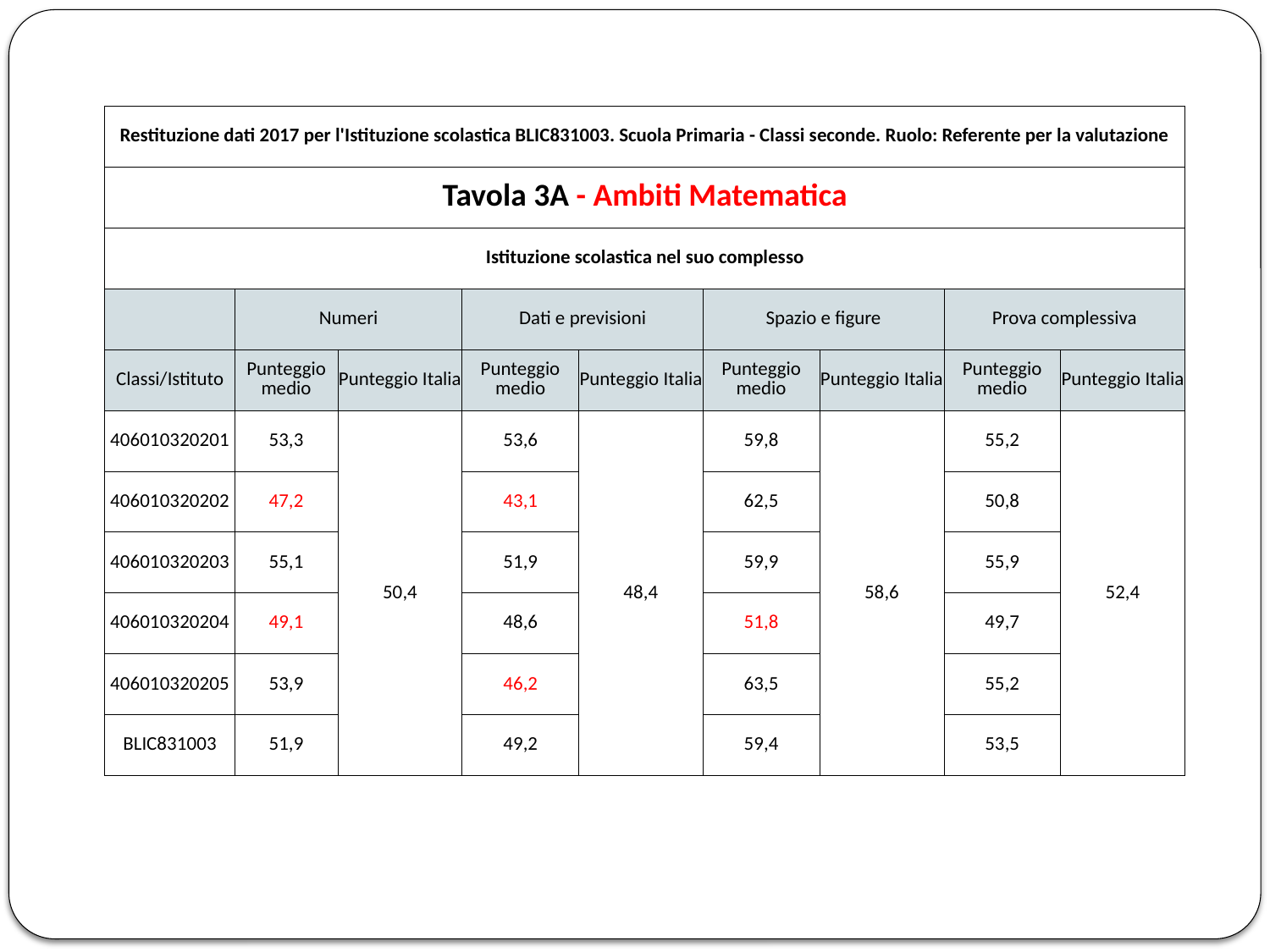

| Restituzione dati 2017 per l'Istituzione scolastica BLIC831003. Scuola Primaria - Classi seconde. Ruolo: Referente per la valutazione |  |  |  |  |  |  |  |  |
| --- | --- | --- | --- | --- | --- | --- | --- | --- |
| Tavola 3A - Ambiti Matematica |  |  |  |  |  |  |  |  |
| Istituzione scolastica nel suo complesso |  |  |  |  |  |  |  |  |
|  | Numeri |  | Dati e previsioni |  | Spazio e figure |  | Prova complessiva |  |
| Classi/Istituto | Punteggio medio | Punteggio Italia | Punteggio medio | Punteggio Italia | Punteggio medio | Punteggio Italia | Punteggio medio | Punteggio Italia |
| 406010320201 | 53,3 | 50,4 | 53,6 | 48,4 | 59,8 | 58,6 | 55,2 | 52,4 |
| 406010320202 | 47,2 |  | 43,1 |  | 62,5 |  | 50,8 |  |
| 406010320203 | 55,1 |  | 51,9 |  | 59,9 |  | 55,9 |  |
| 406010320204 | 49,1 |  | 48,6 |  | 51,8 |  | 49,7 |  |
| 406010320205 | 53,9 |  | 46,2 |  | 63,5 |  | 55,2 |  |
| BLIC831003 | 51,9 |  | 49,2 |  | 59,4 |  | 53,5 |  |